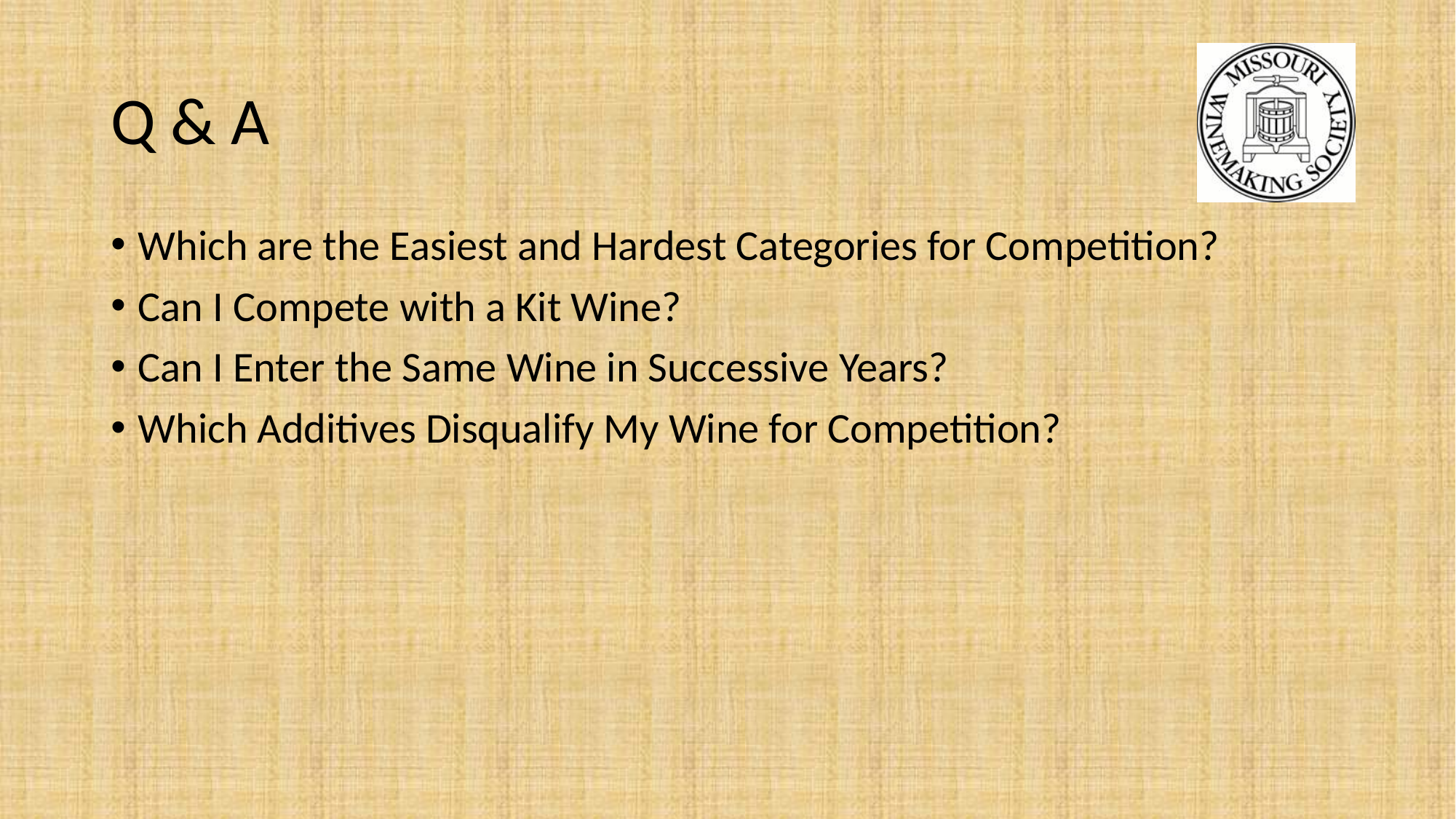

# Q & A
Which are the Easiest and Hardest Categories for Competition?
Can I Compete with a Kit Wine?
Can I Enter the Same Wine in Successive Years?
Which Additives Disqualify My Wine for Competition?